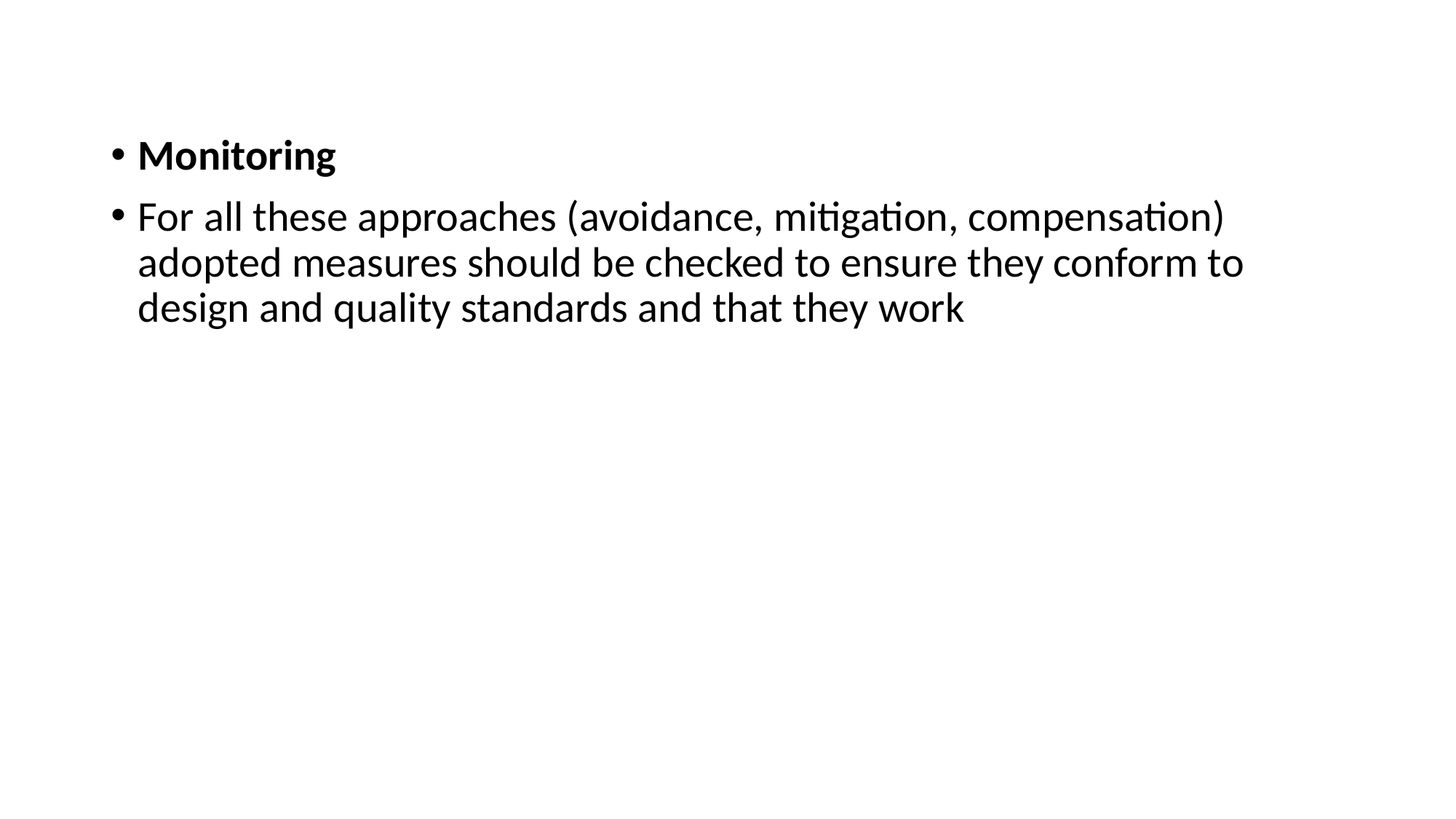

Monitoring
For all these approaches (avoidance, mitigation, compensation) adopted measures should be checked to ensure they conform to design and quality standards and that they work